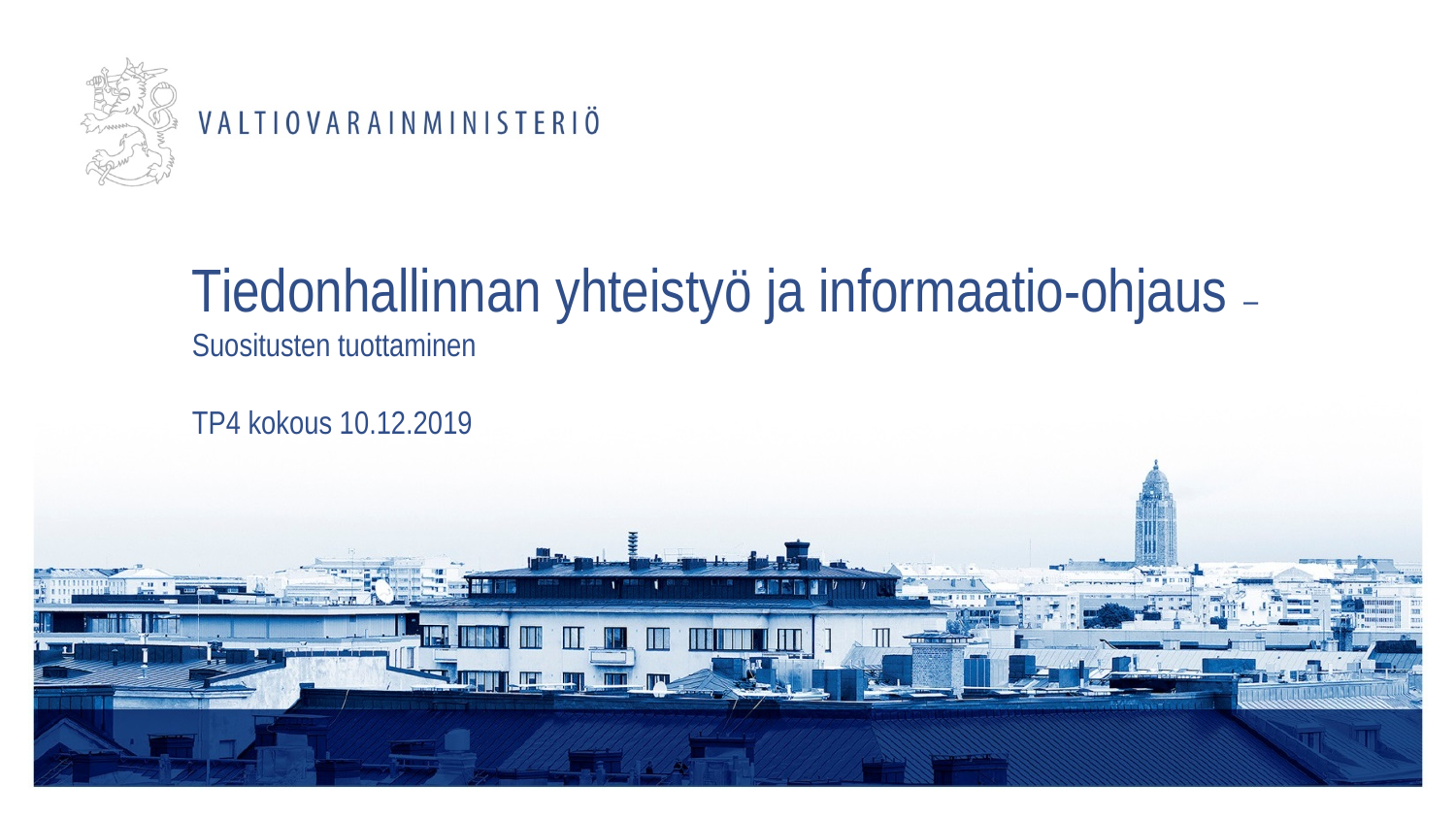

# Tiedonhallinnan yhteistyö ja informaatio-ohjaus – Suositusten tuottaminen TP4 kokous 10.12.2019